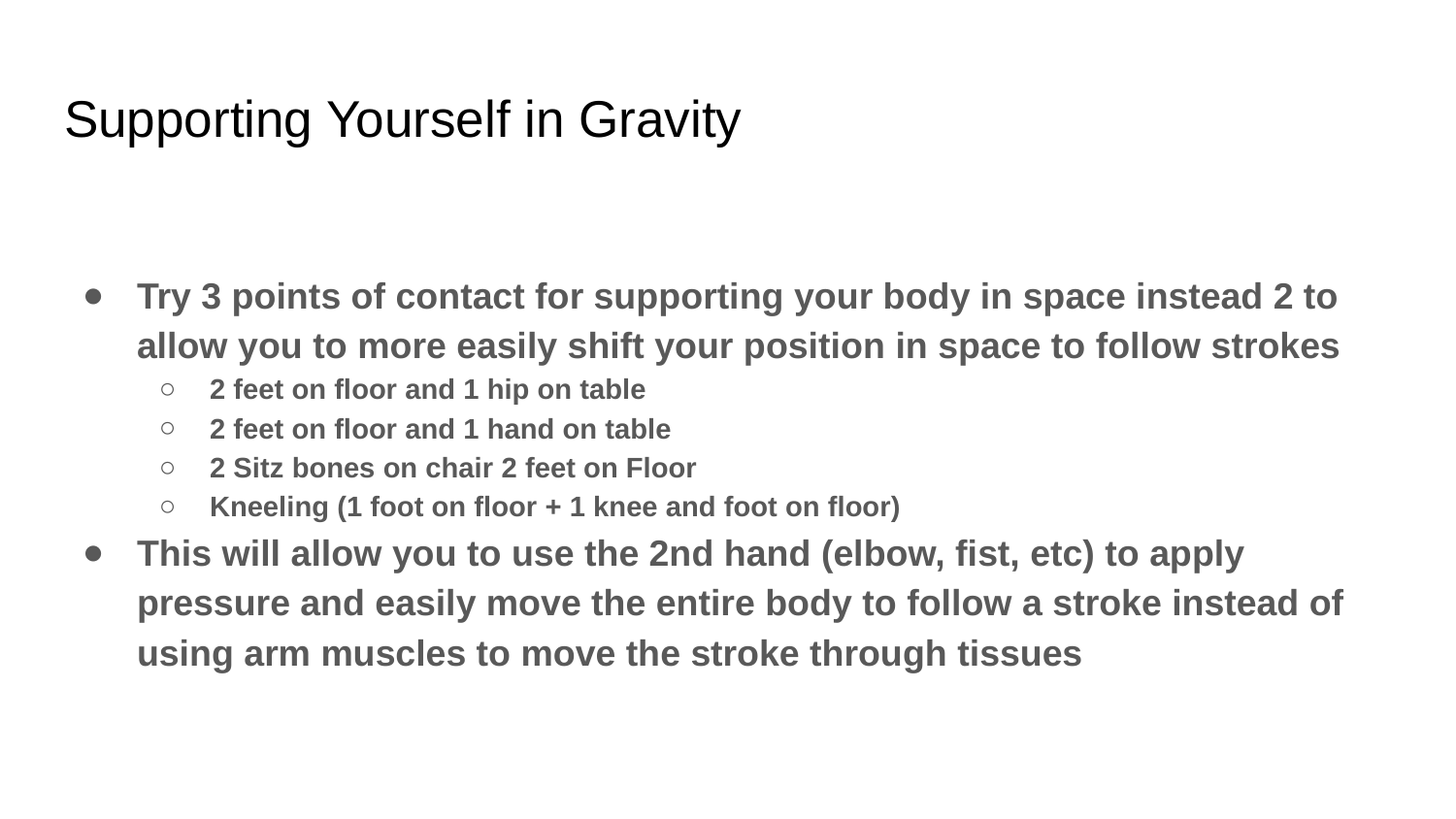

# Supporting Yourself in Gravity

Try 3 points of contact for supporting your body in space instead 2 to allow you to more easily shift your position in space to follow strokes
2 feet on floor and 1 hip on table
2 feet on floor and 1 hand on table
2 Sitz bones on chair 2 feet on Floor
Kneeling (1 foot on floor + 1 knee and foot on floor)
This will allow you to use the 2nd hand (elbow, fist, etc) to apply pressure and easily move the entire body to follow a stroke instead of using arm muscles to move the stroke through tissues